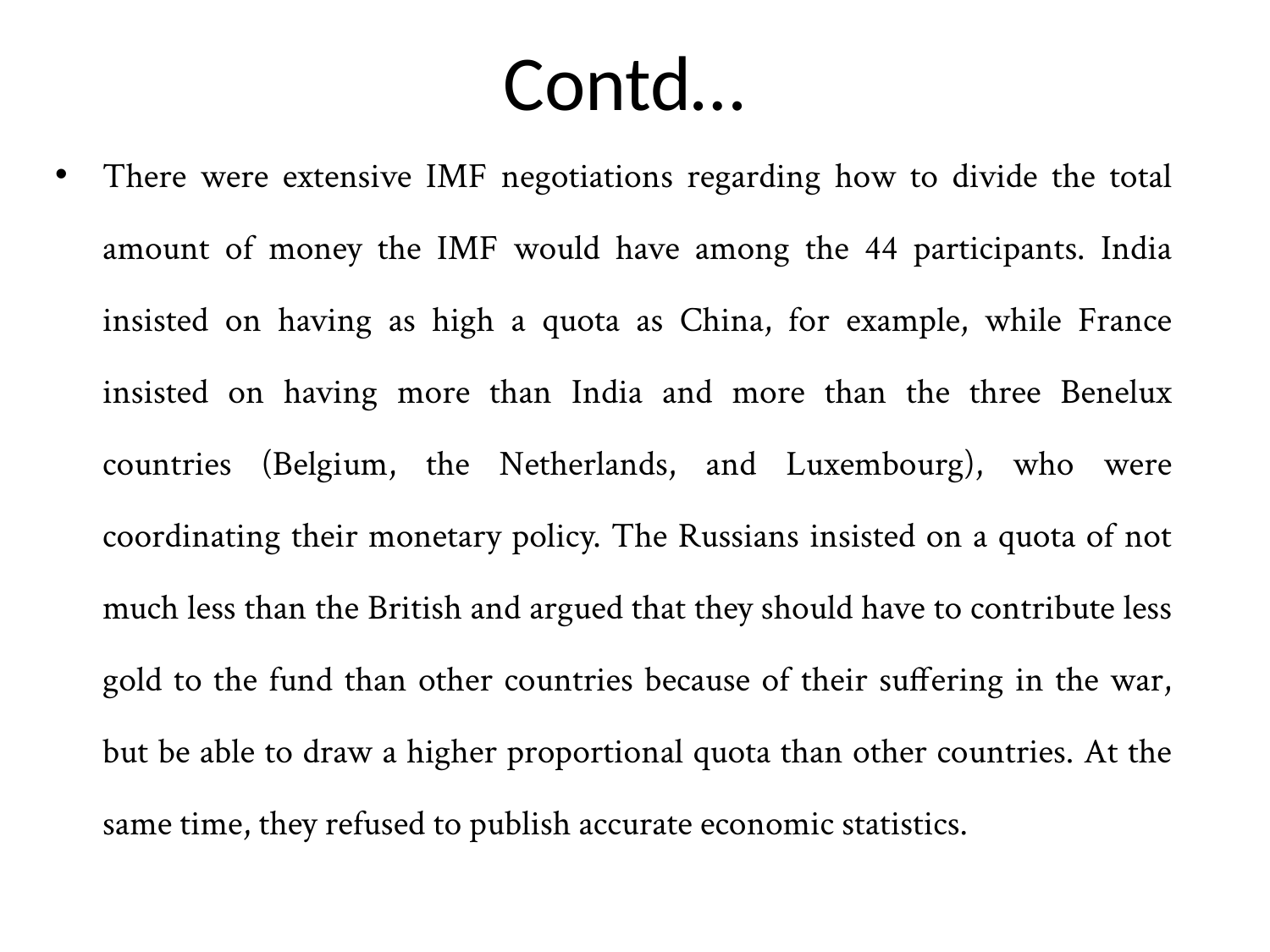

# Contd…
There were extensive IMF negotiations regarding how to divide the total amount of money the IMF would have among the 44 participants. India insisted on having as high a quota as China, for example, while France insisted on having more than India and more than the three Benelux countries (Belgium, the Netherlands, and Luxembourg), who were coordinating their monetary policy. The Russians insisted on a quota of not much less than the British and argued that they should have to contribute less gold to the fund than other countries because of their suffering in the war, but be able to draw a higher proportional quota than other countries. At the same time, they refused to publish accurate economic statistics.